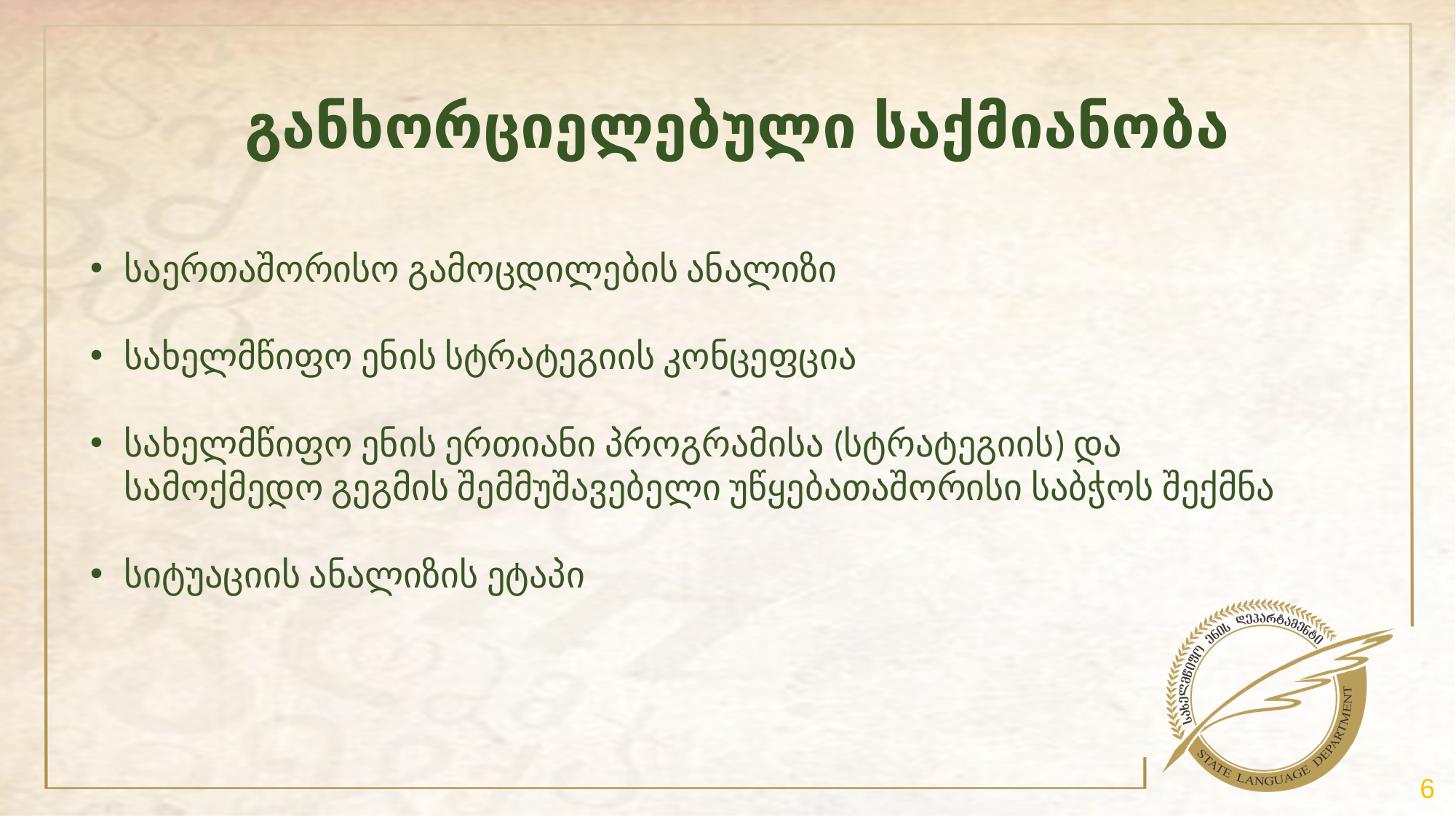

# განხორციელებული საქმიანობა

საერთაშორისო გამოცდილების ანალიზი

სახელმწიფო ენის სტრატეგიის კონცეფცია

სახელმწიფო ენის ერთიანი პროგრამისა (სტრატეგიის) და სამოქმედო გეგმის შემმუშავებელი უწყებათაშორისი საბჭოს შექმნა

სიტუაციის ანალიზის ეტაპი

6